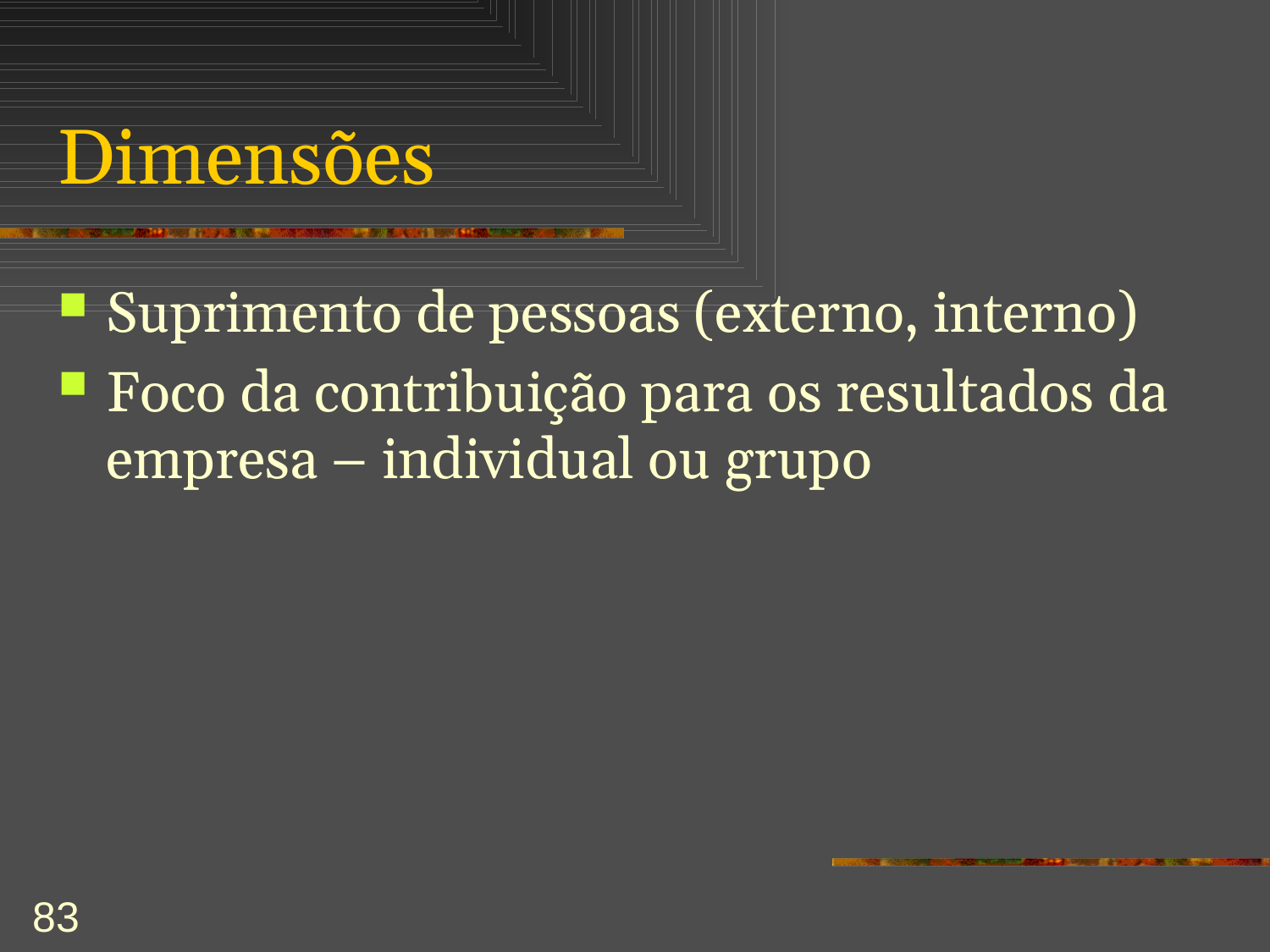

# Dimensões
Suprimento de pessoas (externo, interno)
Foco da contribuição para os resultados da empresa – individual ou grupo
83